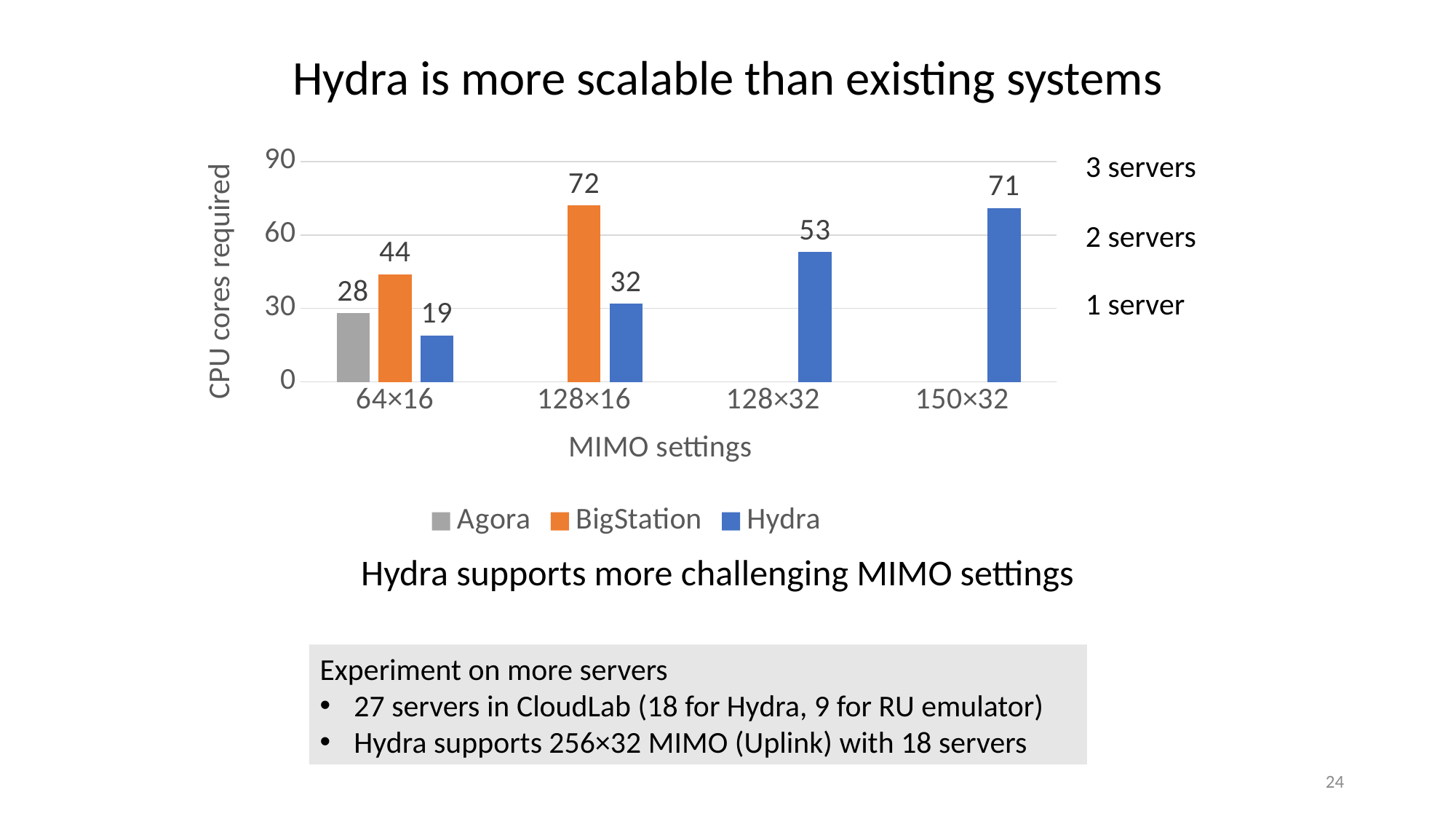

# Hydra is more scalable than existing systems

### Chart

| Category | Agora | BigStation | Hydra |
|---|---|---|---|
| 64×16 | 28.0 | 44.0 | 19.0 |
| 128×16 | None | 72.0 | 32.0 |
| 128×32 | None | None | 53.0 |
| 150×32 | None | None | 71.0 |
3 servers
2 servers
1 server
Hydra supports more challenging MIMO settings
Experiment on more servers
27 servers in CloudLab (18 for Hydra, 9 for RU emulator)
Hydra supports 256×32 MIMO (Uplink) with 18 servers
24